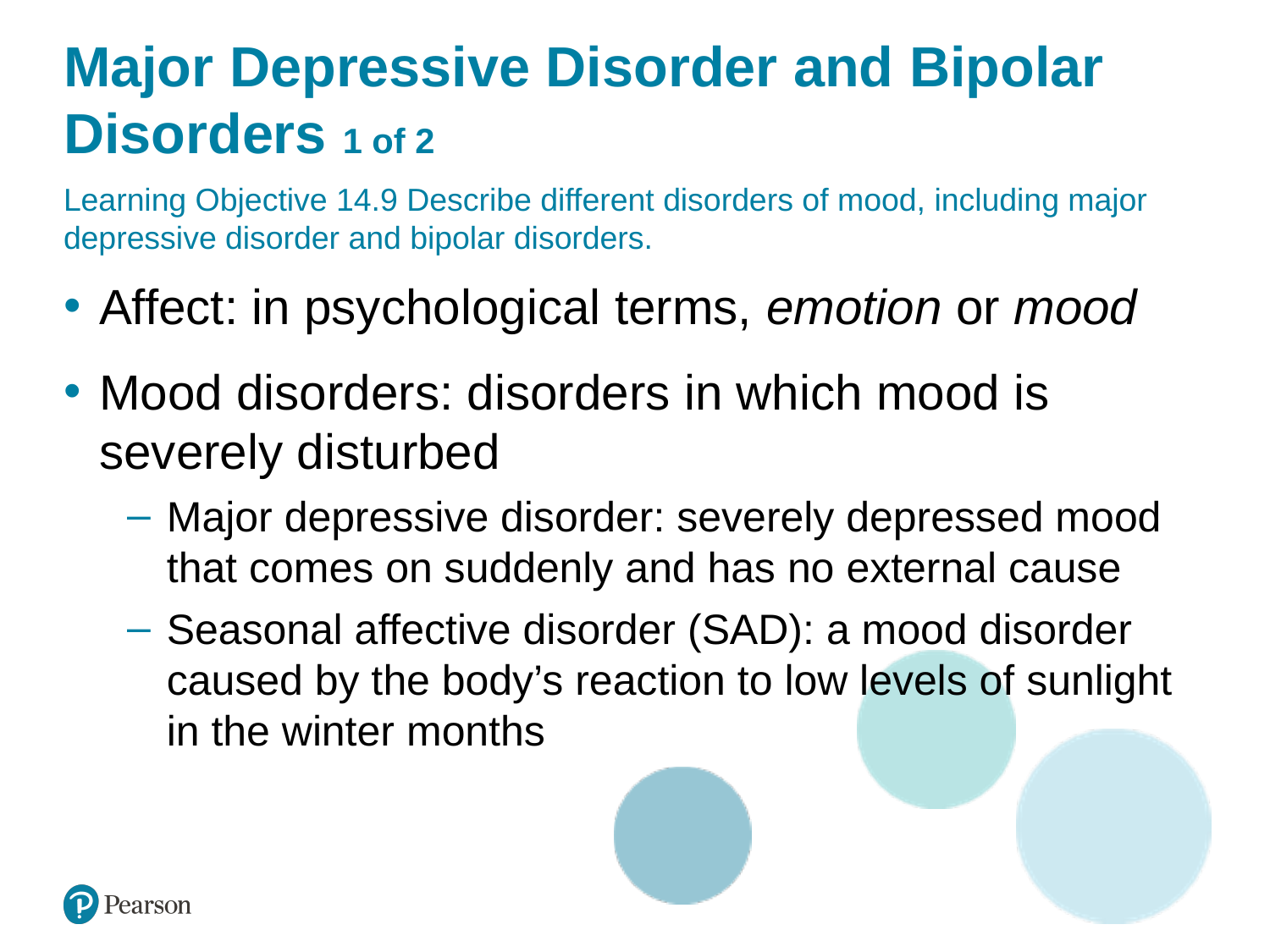

# Major Depressive Disorder and Bipolar Disorders 1 of 2
Learning Objective 14.9 Describe different disorders of mood, including major depressive disorder and bipolar disorders.
Affect: in psychological terms, emotion or mood
Mood disorders: disorders in which mood is severely disturbed
Major depressive disorder: severely depressed mood that comes on suddenly and has no external cause
Seasonal affective disorder (SAD): a mood disorder caused by the body’s reaction to low levels of sunlight in the winter months